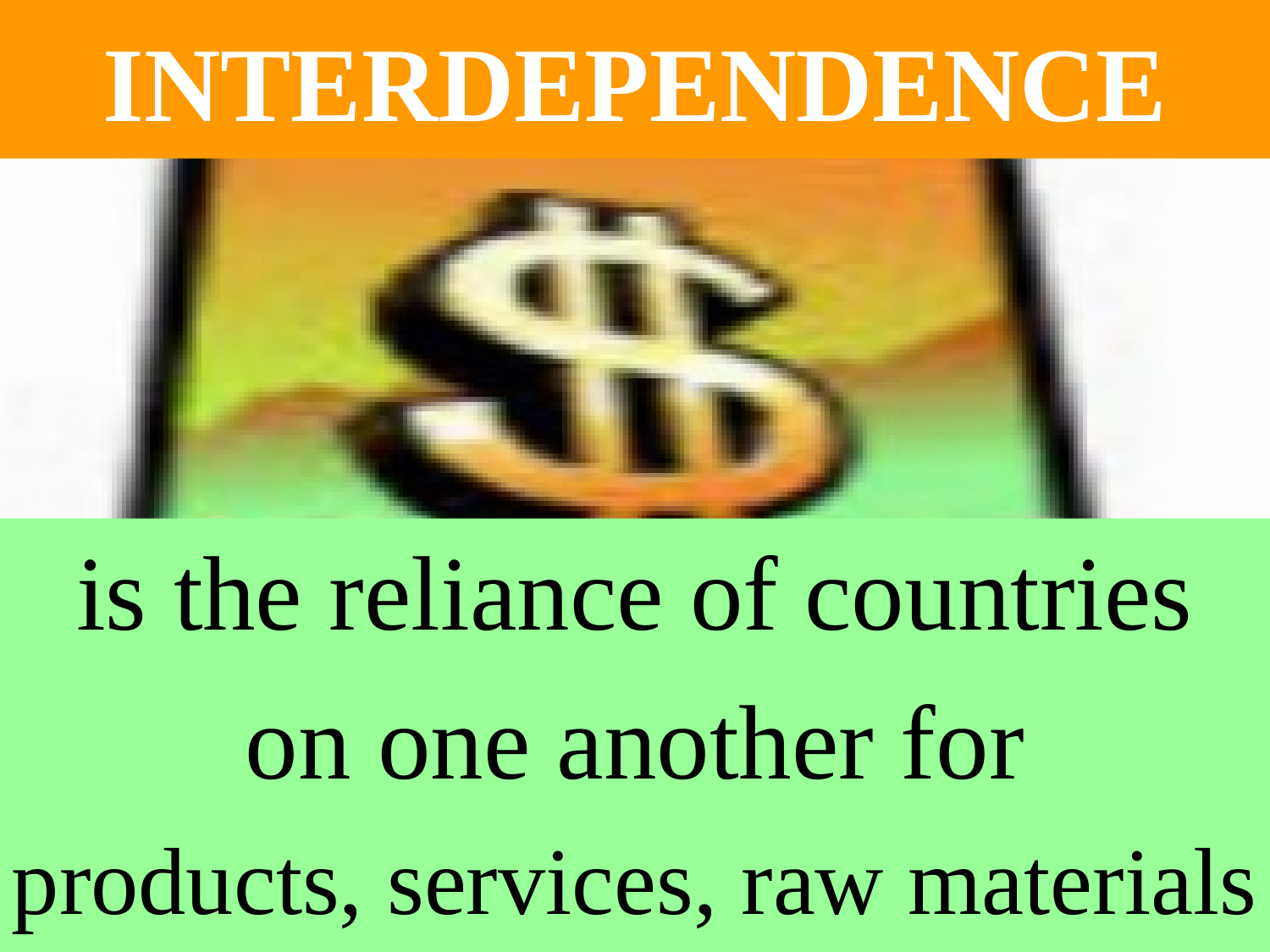

# INTERDEPENDENCE
is the reliance of countries
on one another for
products, services, raw materials